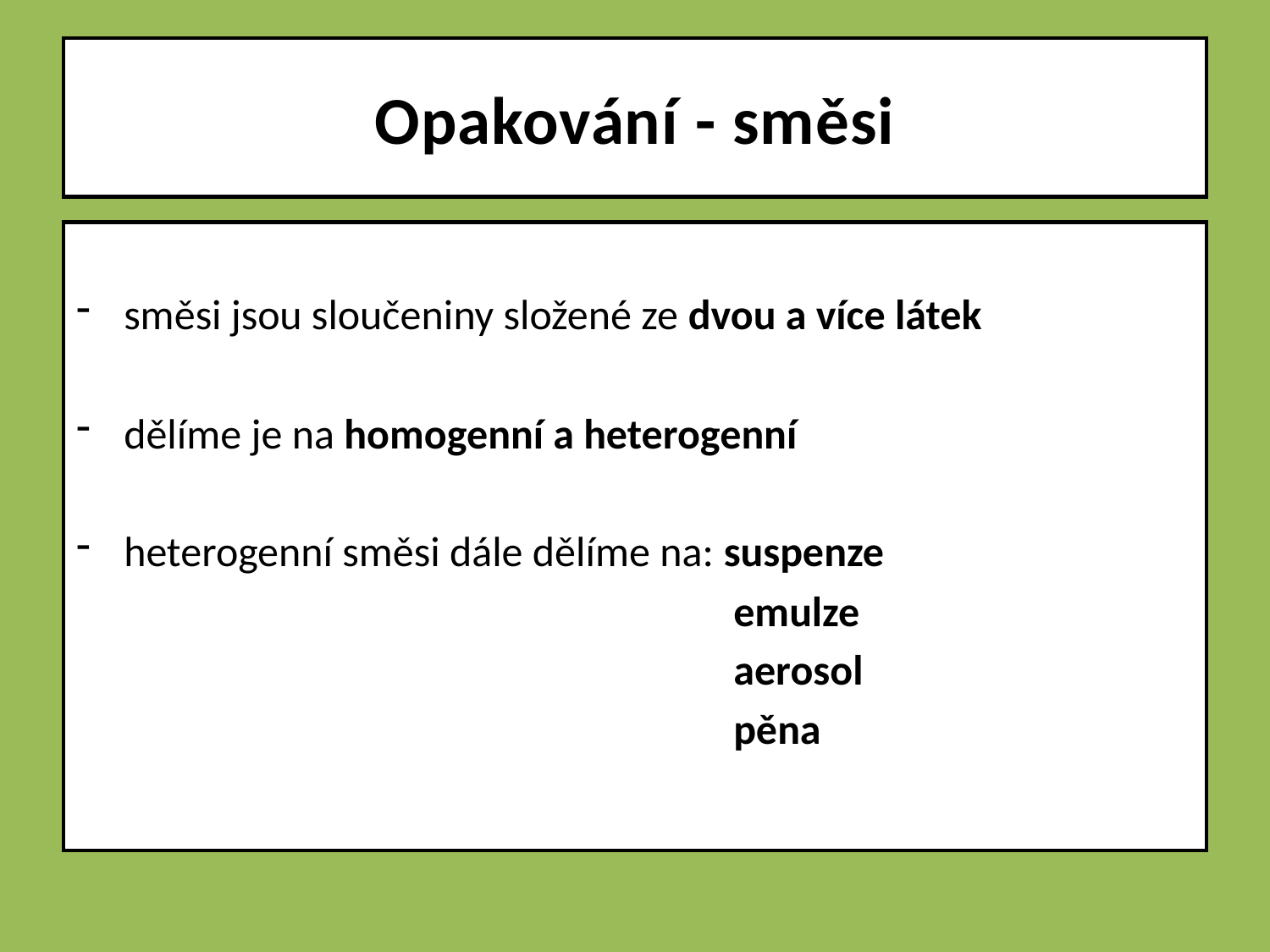

# Opakování - směsi

směsi jsou sloučeniny složené ze dvou a více látek

dělíme je na homogenní a heterogenní

heterogenní směsi dále dělíme na: suspenze
                                                                     emulze
                                                                     aerosol
                                                                     pěna